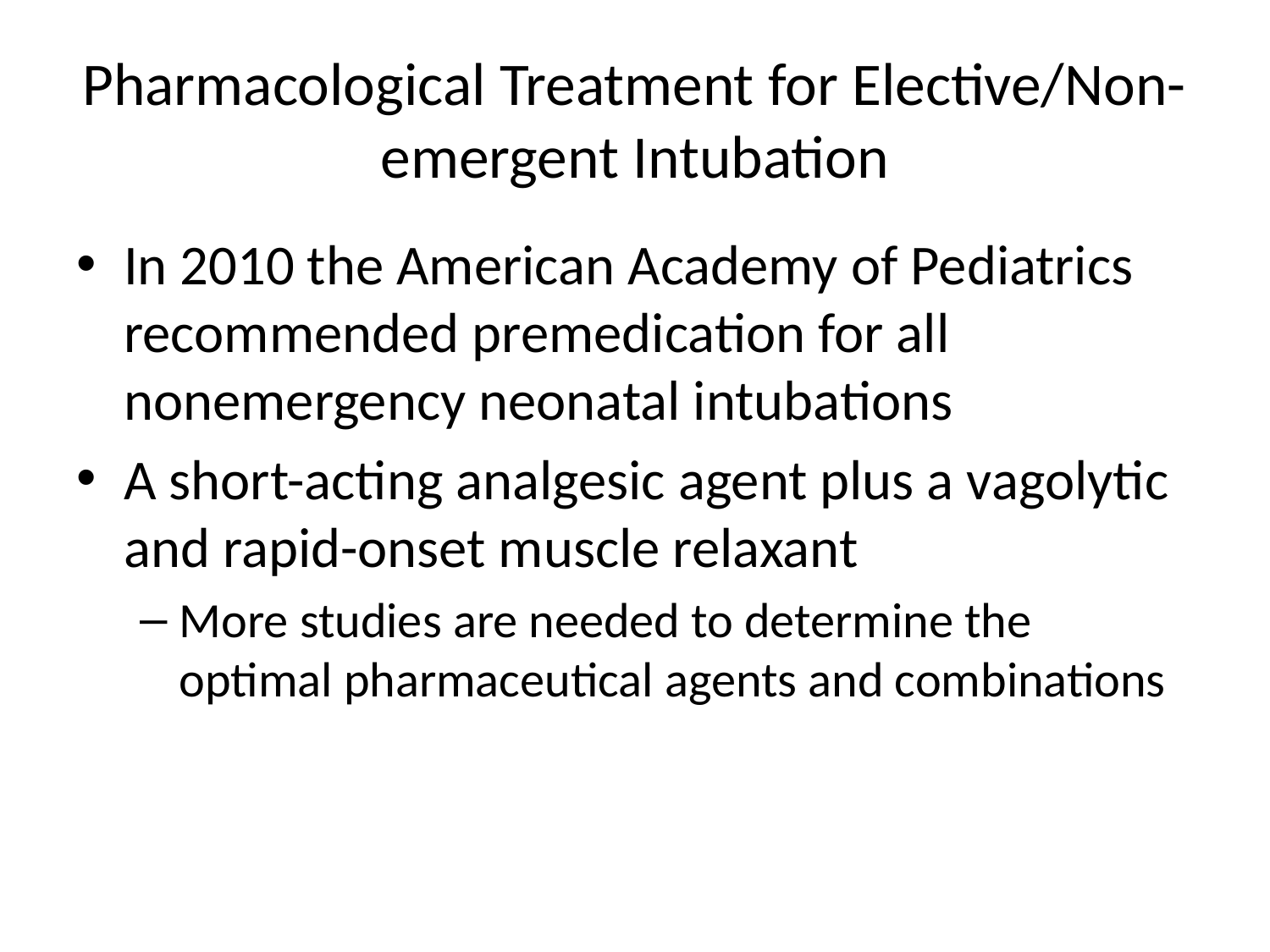

# Pharmacological Treatment for Elective/Non-emergent Intubation
In 2010 the American Academy of Pediatrics recommended premedication for all nonemergency neonatal intubations
A short-acting analgesic agent plus a vagolytic and rapid-onset muscle relaxant
More studies are needed to determine the optimal pharmaceutical agents and combinations